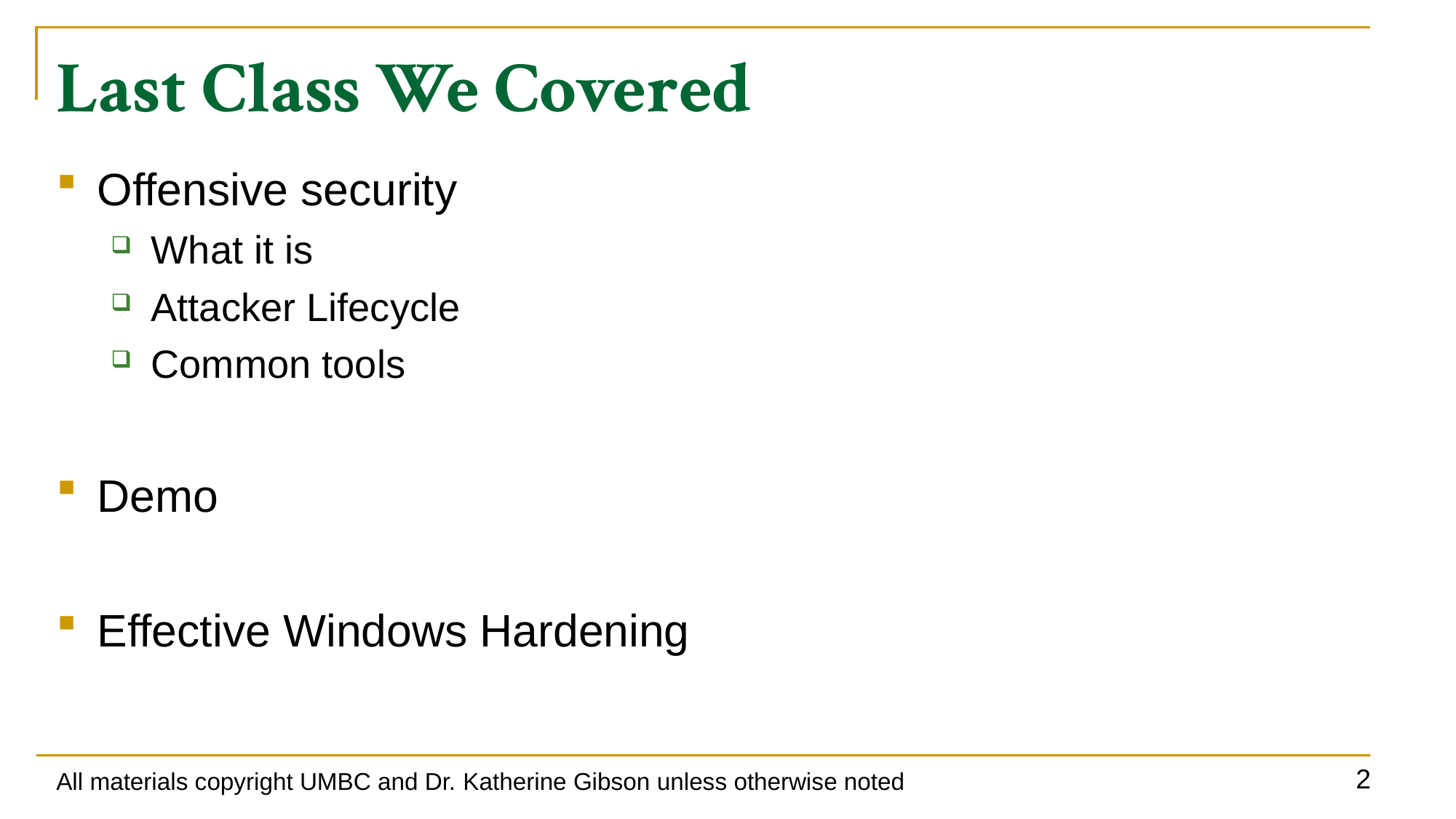

# Last Class We Covered
Offensive security
What it is
Attacker Lifecycle
Common tools

Demo

Effective Windows Hardening